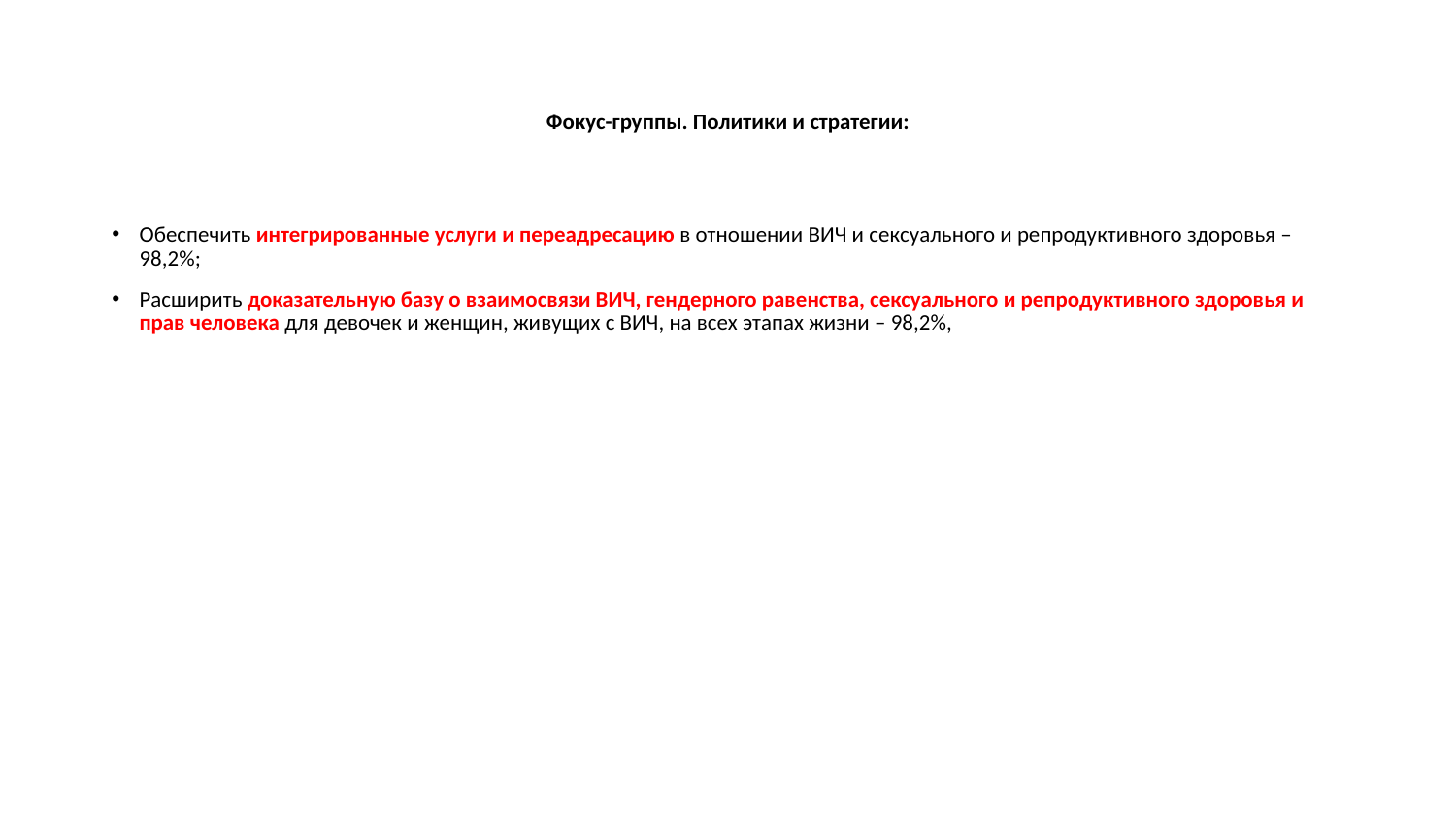

# Фокус-группы. Политики и стратегии:
Обеспечить интегрированные услуги и переадресацию в отношении ВИЧ и сексуального и репродуктивного здоровья – 98,2%;
Расширить доказательную базу о взаимосвязи ВИЧ, гендерного равенства, сексуального и репродуктивного здоровья и прав человека для девочек и женщин, живущих с ВИЧ, на всех этапах жизни – 98,2%,